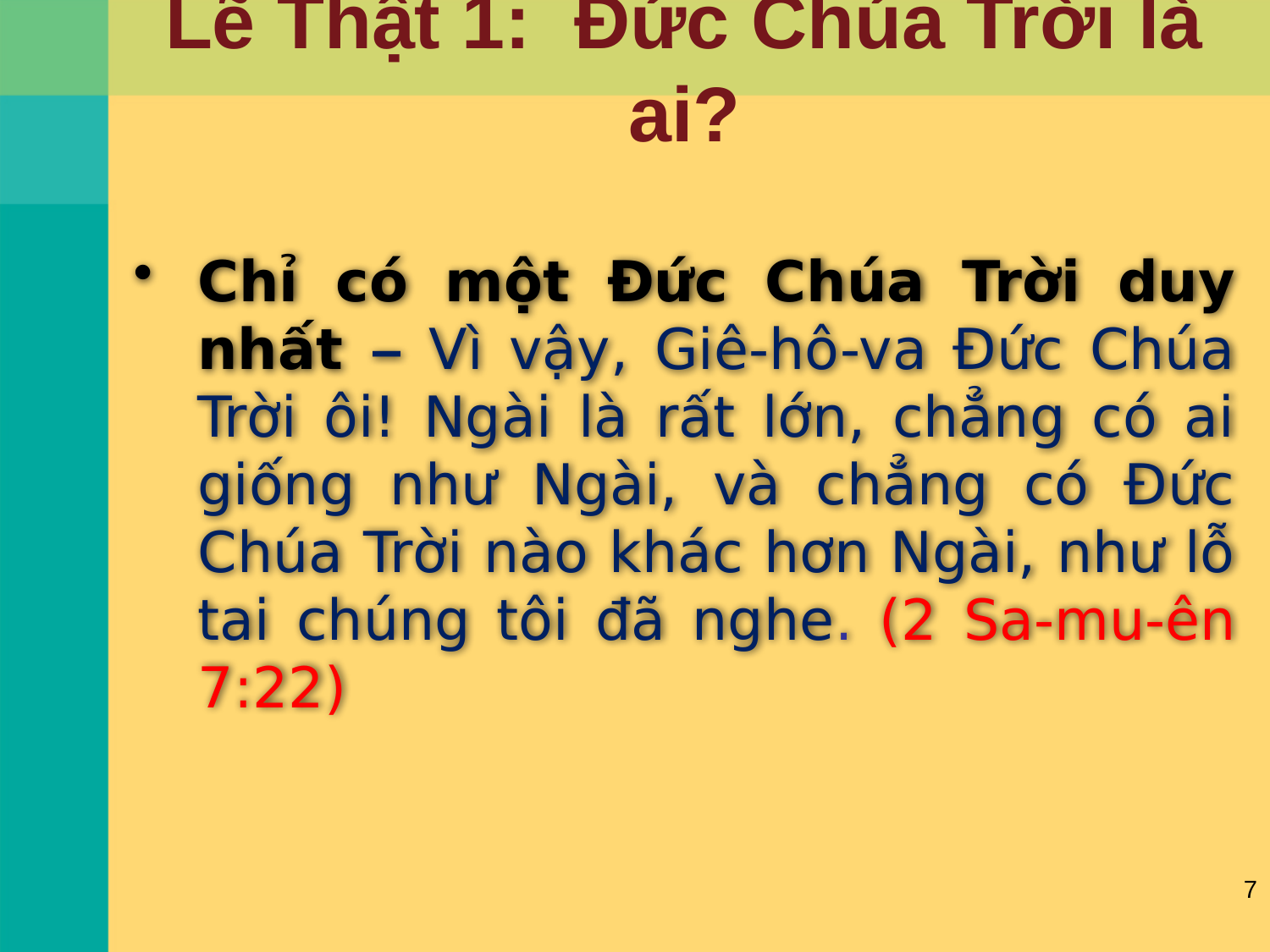

# Lẽ Thật 1:  Đức Chúa Trời là ai?
Chỉ có một Đức Chúa Trời duy nhất – Vì vậy, Giê-hô-va Đức Chúa Trời ôi! Ngài là rất lớn, chẳng có ai giống như Ngài, và chẳng có Đức Chúa Trời nào khác hơn Ngài, như lỗ tai chúng tôi đã nghe. (2 Sa-mu-ên 7:22)

7